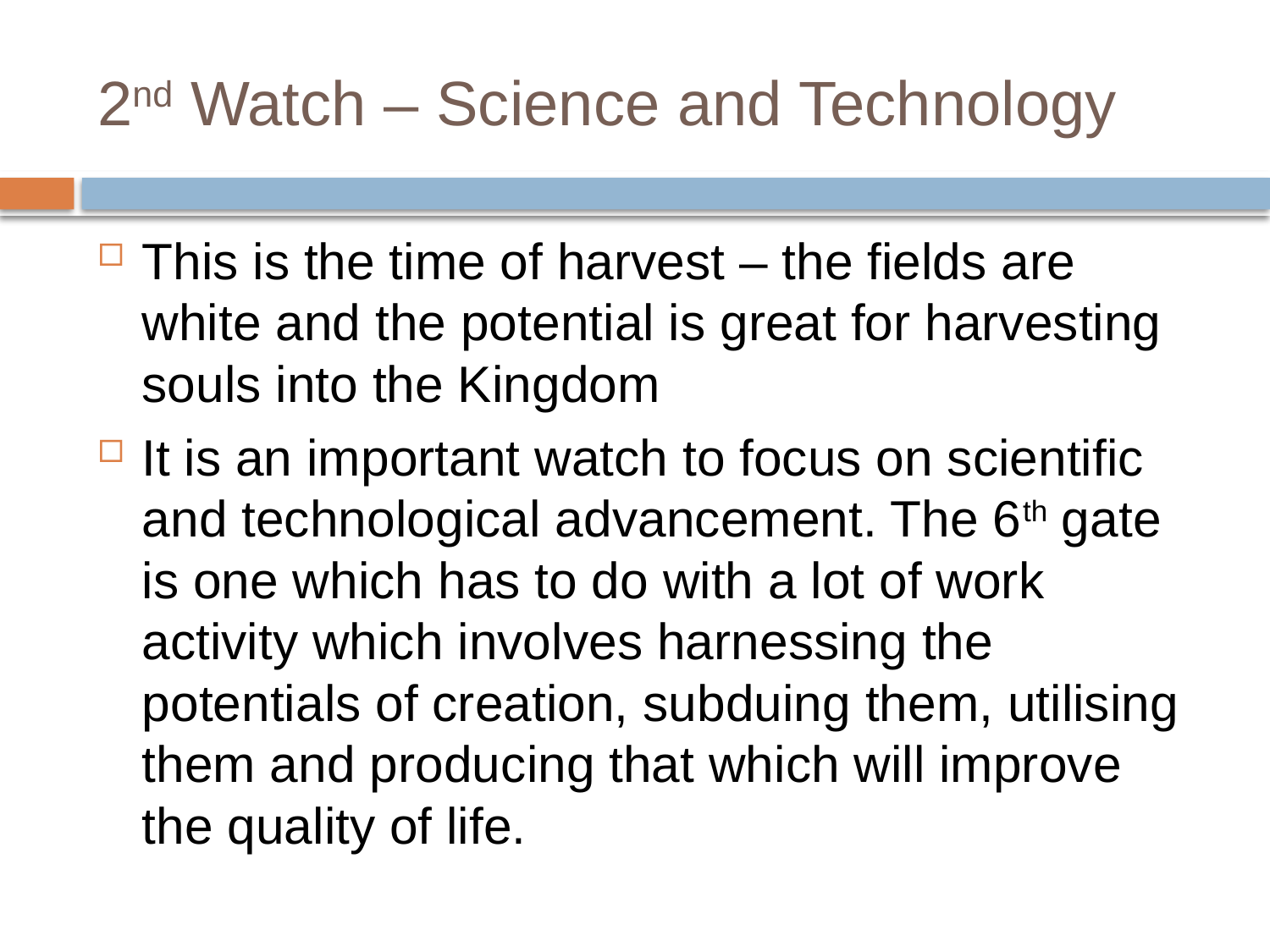

# 2nd Watch – Science and Technology
This is the time of harvest – the fields are white and the potential is great for harvesting souls into the Kingdom
It is an important watch to focus on scientific and technological advancement. The 6th gate is one which has to do with a lot of work activity which involves harnessing the potentials of creation, subduing them, utilising them and producing that which will improve the quality of life.